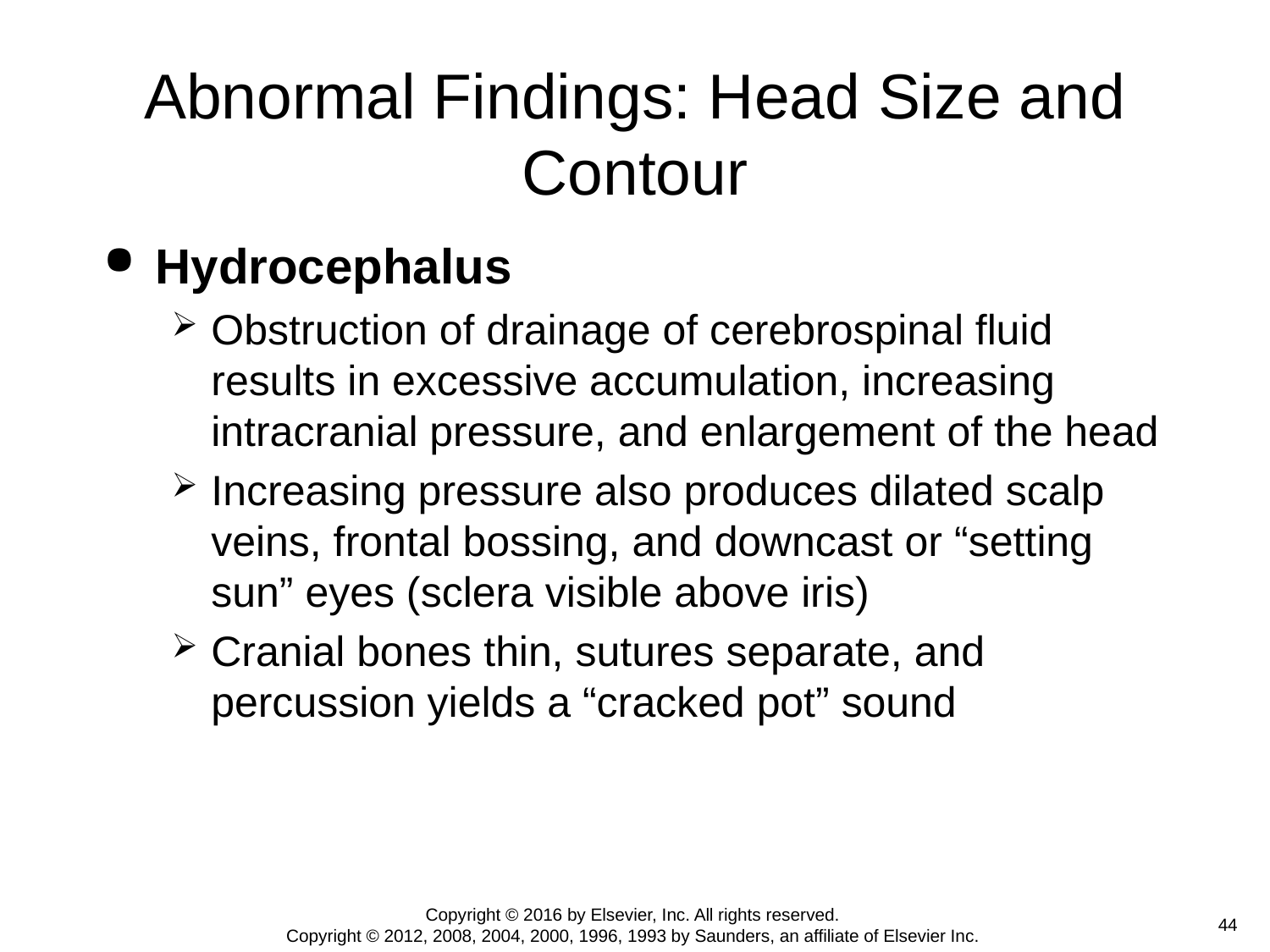

# Abnormal Findings: Head Size and Contour
Hydrocephalus
Obstruction of drainage of cerebrospinal fluid results in excessive accumulation, increasing intracranial pressure, and enlargement of the head
Increasing pressure also produces dilated scalp veins, frontal bossing, and downcast or “setting sun” eyes (sclera visible above iris)
Cranial bones thin, sutures separate, and percussion yields a “cracked pot” sound
Copyright © 2016 by Elsevier, Inc. All rights reserved.
Copyright © 2012, 2008, 2004, 2000, 1996, 1993 by Saunders, an affiliate of Elsevier Inc.
 44